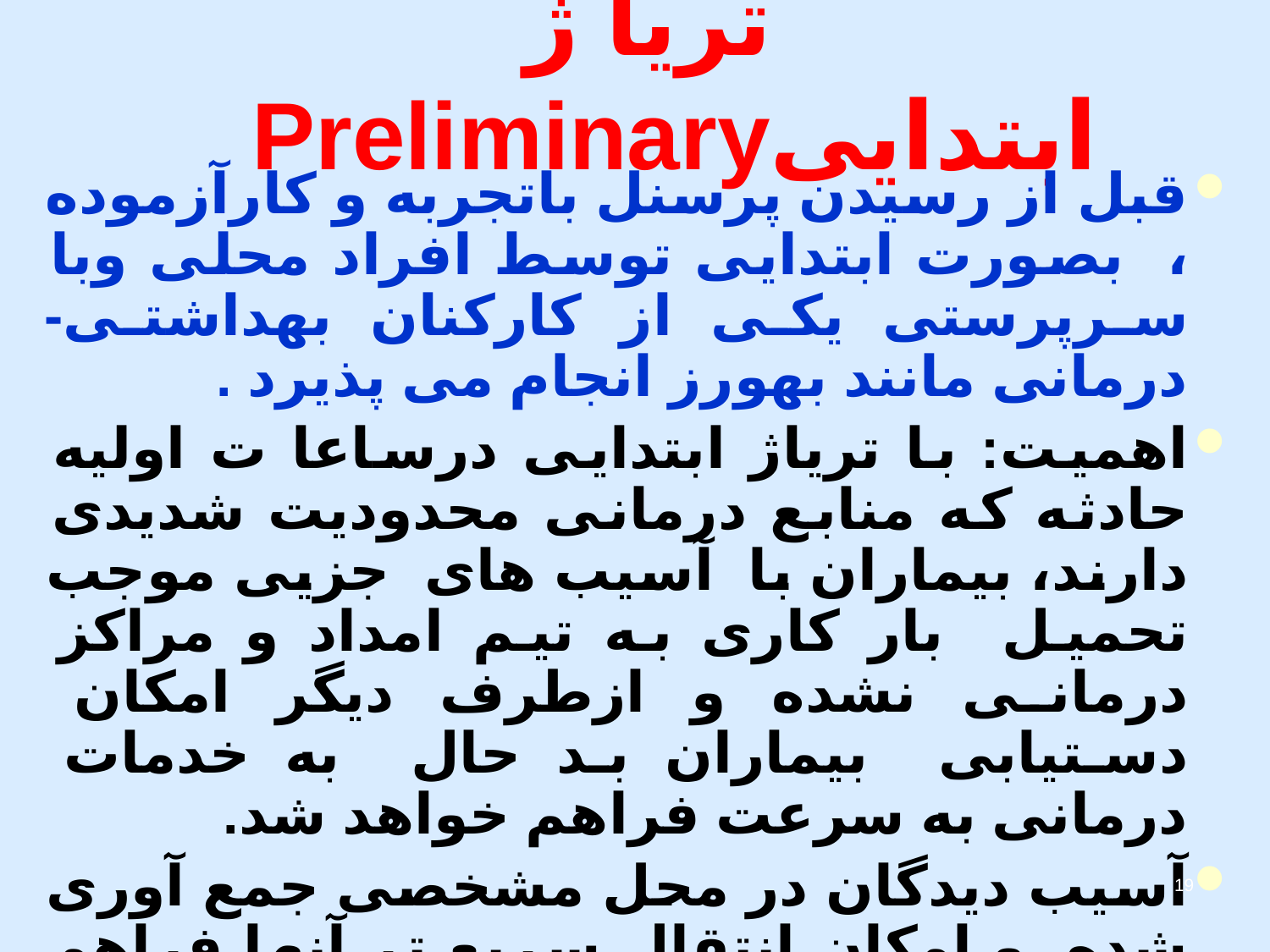

# تریا ژ  ابتداییPreliminary
قبل از رسیدن پرسنل باتجربه و کارآزموده ،  بصورت ابتدایی توسط افراد محلی وبا سرپرستی یکی از کارکنان بهداشتی-درمانی مانند بهورز انجام می پذیرد .
اهمیت: با تریاژ ابتدایی درساعا ت اولیه حادثه که منابع درمانی محدودیت شدیدی دارند، بیماران با  آسیب های  جزیی موجب تحمیل  بار کاری به تیم امداد و مراکز درمانی نشده و ازطرف دیگر امکان دستیابی  بیماران بد حال  به خدمات درمانی به سرعت فراهم خواهد شد.
آسیب دیدگان در محل مشخصی جمع آوری شده  و امکان انتقال سریع تر آنها فراهم می شود.
19